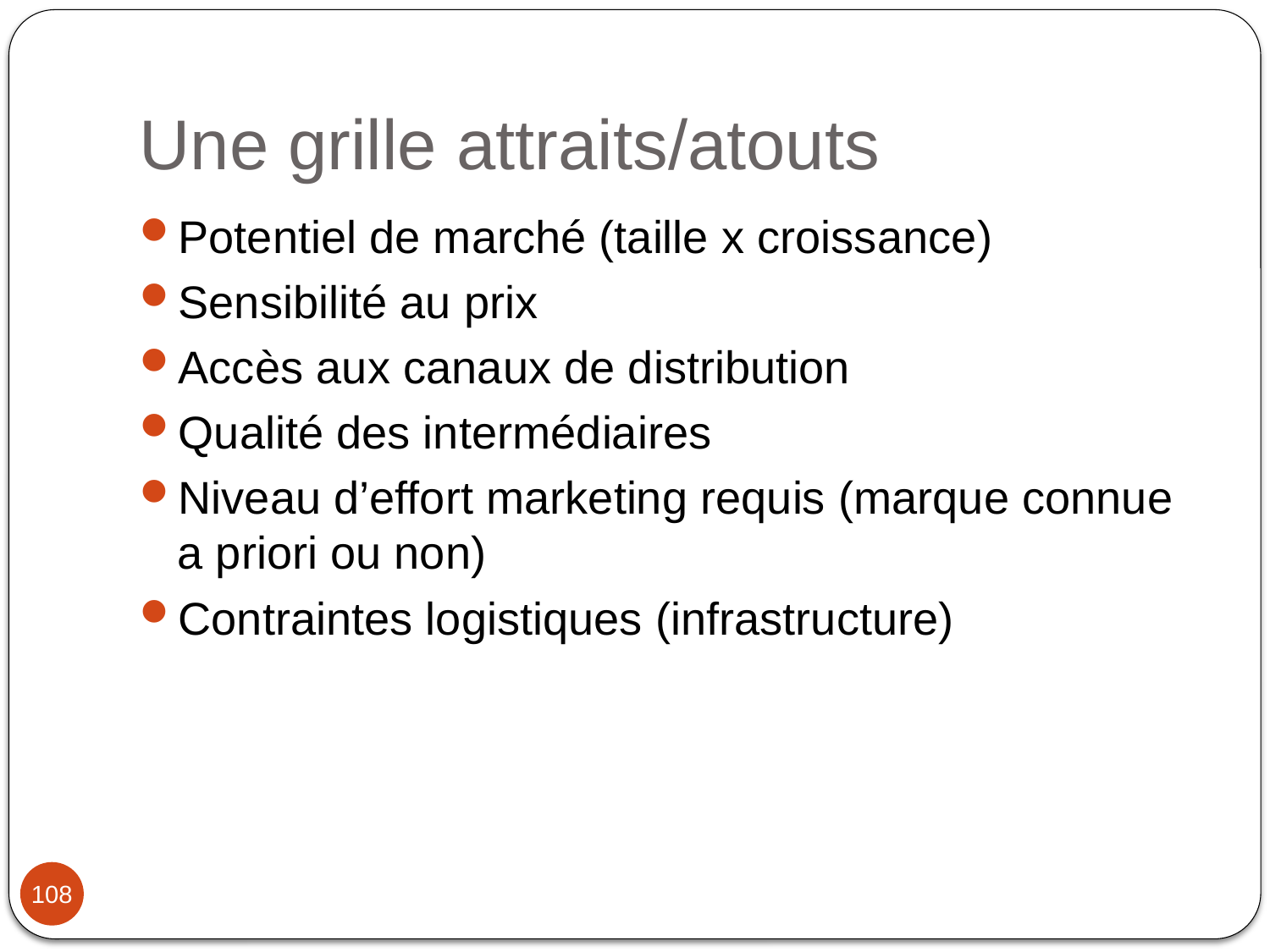

# Une grille attraits/atouts
Potentiel de marché (taille x croissance)
Sensibilité au prix
Accès aux canaux de distribution
Qualité des intermédiaires
Niveau d’effort marketing requis (marque connue a priori ou non)
Contraintes logistiques (infrastructure)
108